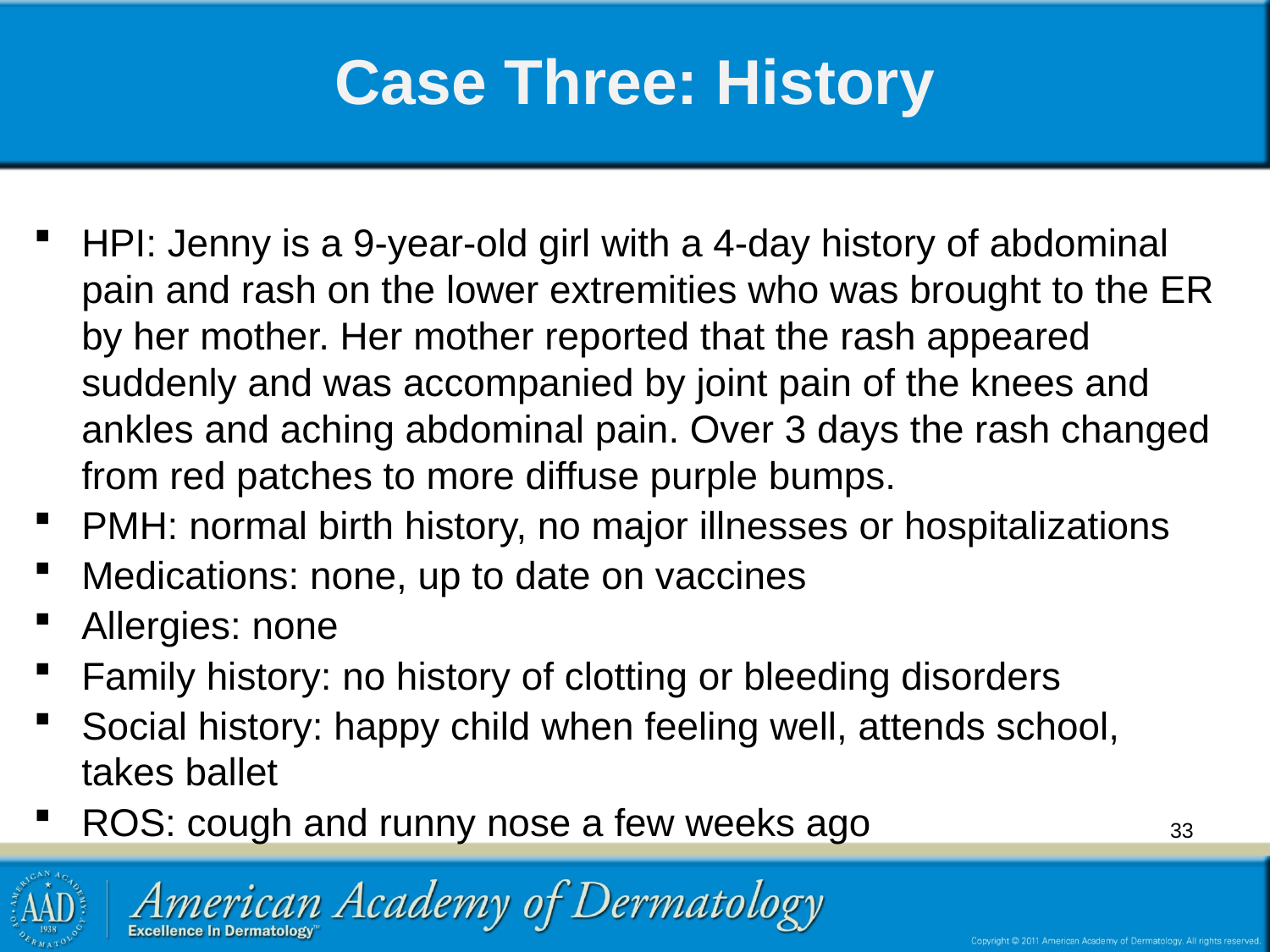

# Case Three: History
HPI: Jenny is a 9-year-old girl with a 4-day history of abdominal pain and rash on the lower extremities who was brought to the ER by her mother. Her mother reported that the rash appeared suddenly and was accompanied by joint pain of the knees and ankles and aching abdominal pain. Over 3 days the rash changed from red patches to more diffuse purple bumps.
PMH: normal birth history, no major illnesses or hospitalizations
Medications: none, up to date on vaccines
Allergies: none
Family history: no history of clotting or bleeding disorders
Social history: happy child when feeling well, attends school, takes ballet
ROS: cough and runny nose a few weeks ago

33